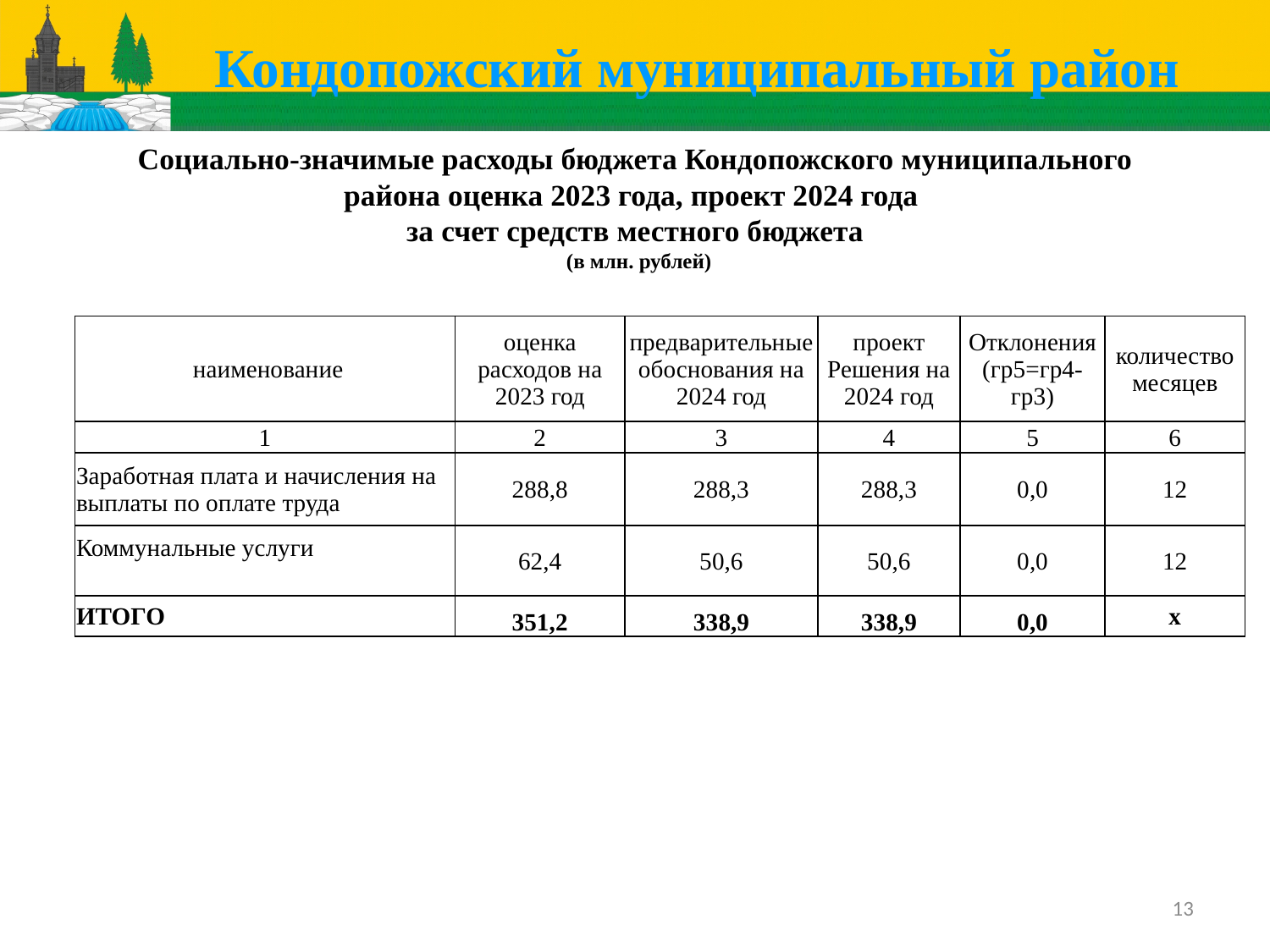

Кондопожский муниципальный район
# Социально-значимые расходы бюджета Кондопожского муниципального района оценка 2023 года, проект 2024 года за счет средств местного бюджета (в млн. рублей)
| наименование | оценка расходов на 2023 год | предварительные обоснования на 2024 год | проект Решения на 2024 год | Отклонения (гр5=гр4-гр3) | количество месяцев |
| --- | --- | --- | --- | --- | --- |
| 1 | 2 | 3 | 4 | 5 | 6 |
| Заработная плата и начисления на выплаты по оплате труда | 288,8 | 288,3 | 288,3 | 0,0 | 12 |
| Коммунальные услуги | 62,4 | 50,6 | 50,6 | 0,0 | 12 |
| ИТОГО | 351,2 | 338,9 | 338,9 | 0,0 | х |
13